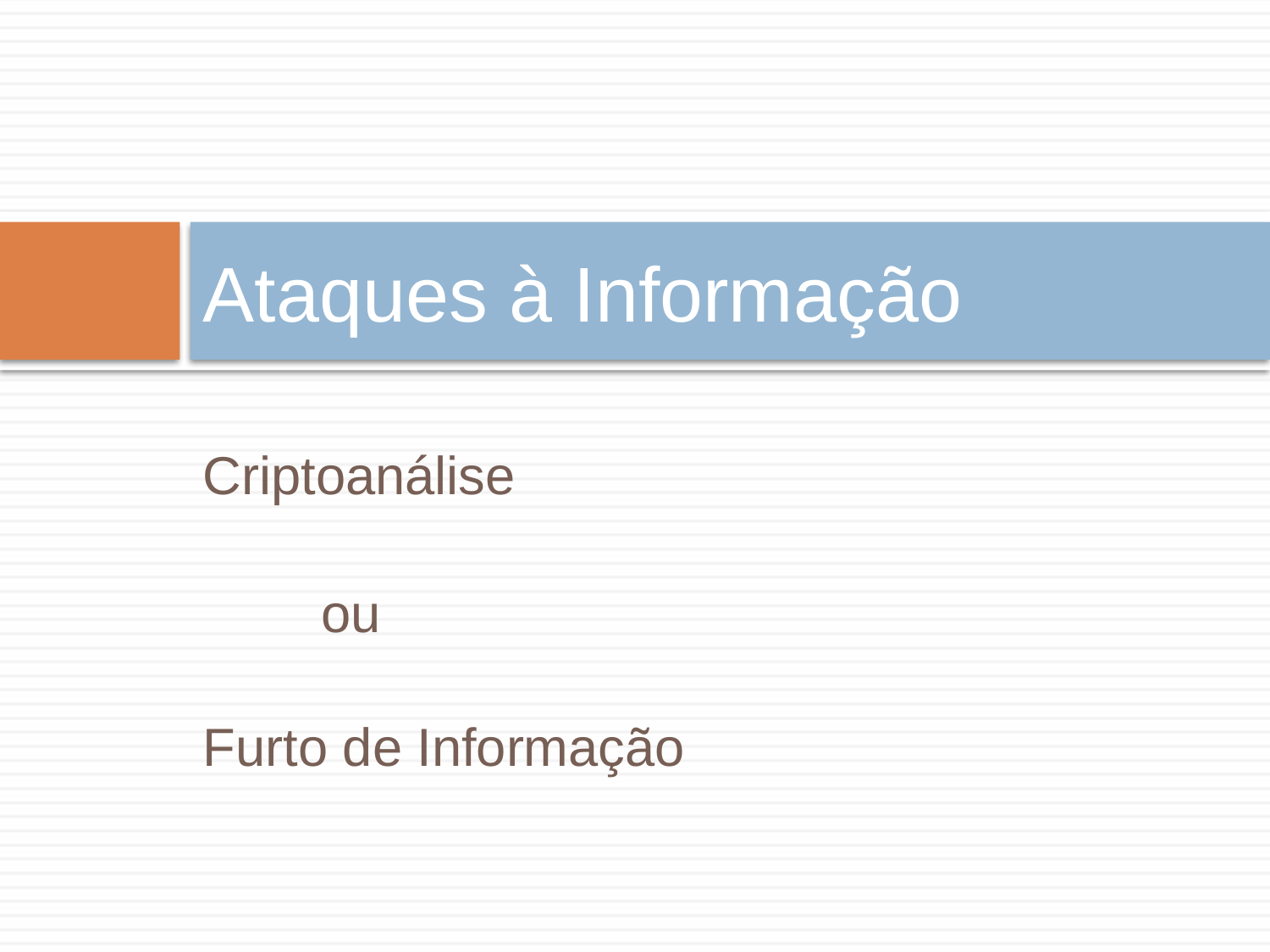

# Ataques à Informação

Criptoanálise

        ou
Furto de Informação